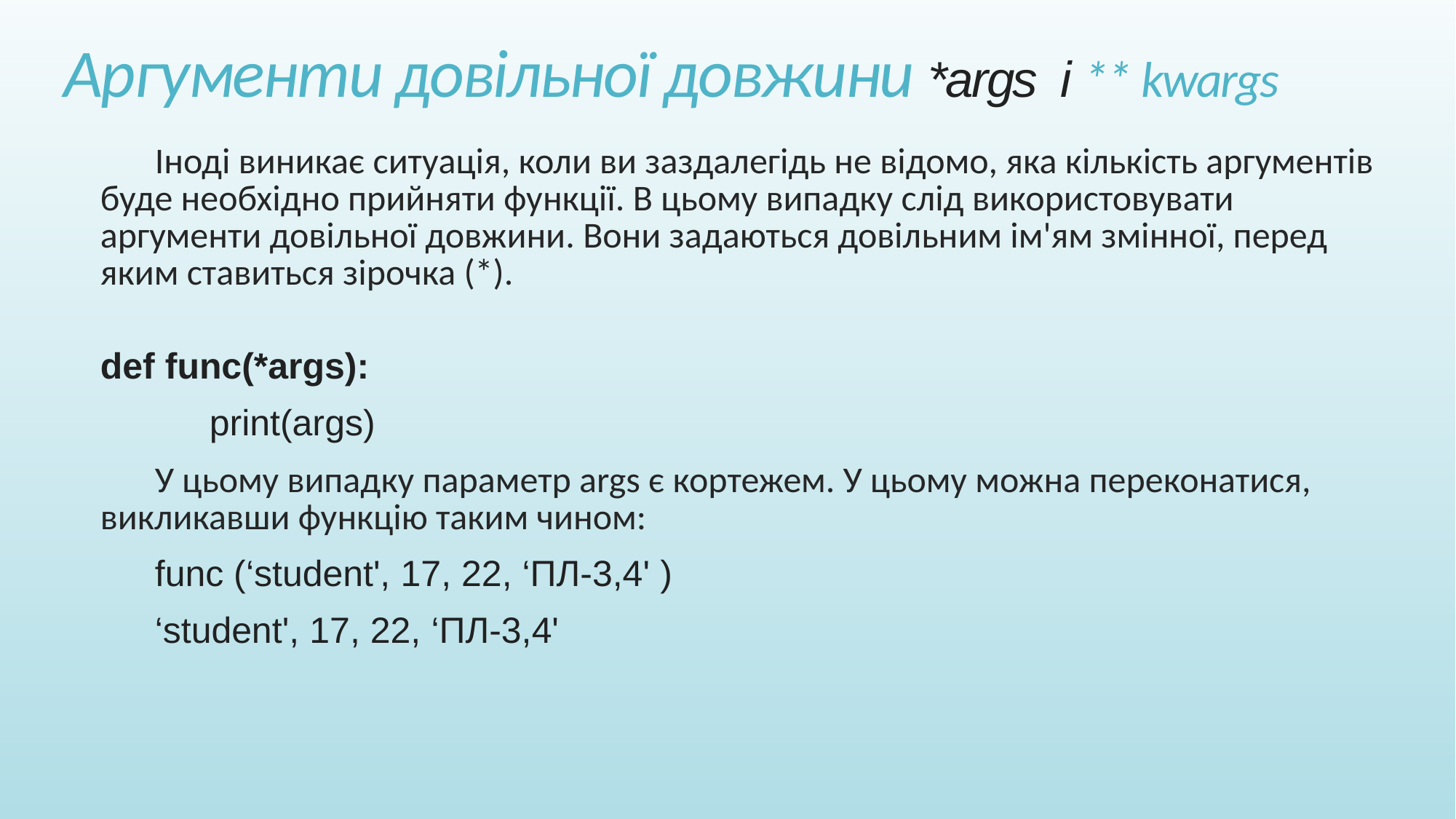

# Аргументи довільної довжини *args  і ** kwargs
Іноді виникає ситуація, коли ви заздалегідь не відомо, яка кількість аргументів буде необхідно прийняти функції. В цьому випадку слід використовувати аргументи довільної довжини. Вони задаються довільним ім'ям змінної, перед яким ставиться зірочка (*).

def func(*args):
	print(args)
У цьому випадку параметр args є кортежем. У цьому можна переконатися, викликавши функцію таким чином:
func (‘student', 17, 22, ‘ПЛ-3,4' )
‘student', 17, 22, ‘ПЛ-3,4'